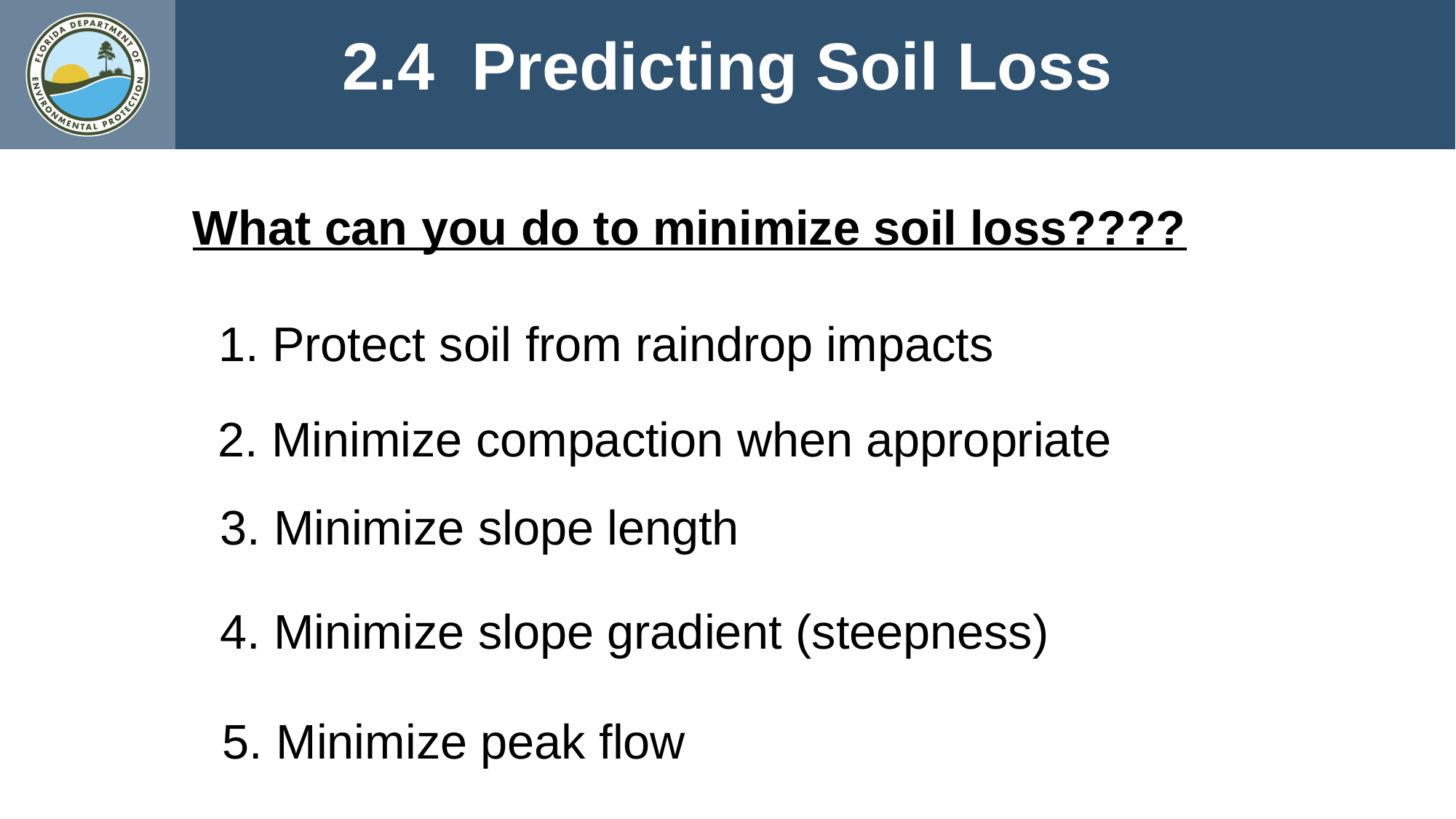

2.4  Predicting Soil Loss
What can you do to minimize soil loss????
1. Protect soil from raindrop impacts
2. Minimize compaction when appropriate
3. Minimize slope length
4. Minimize slope gradient (steepness)
5. Minimize peak flow
11/8/2022
23